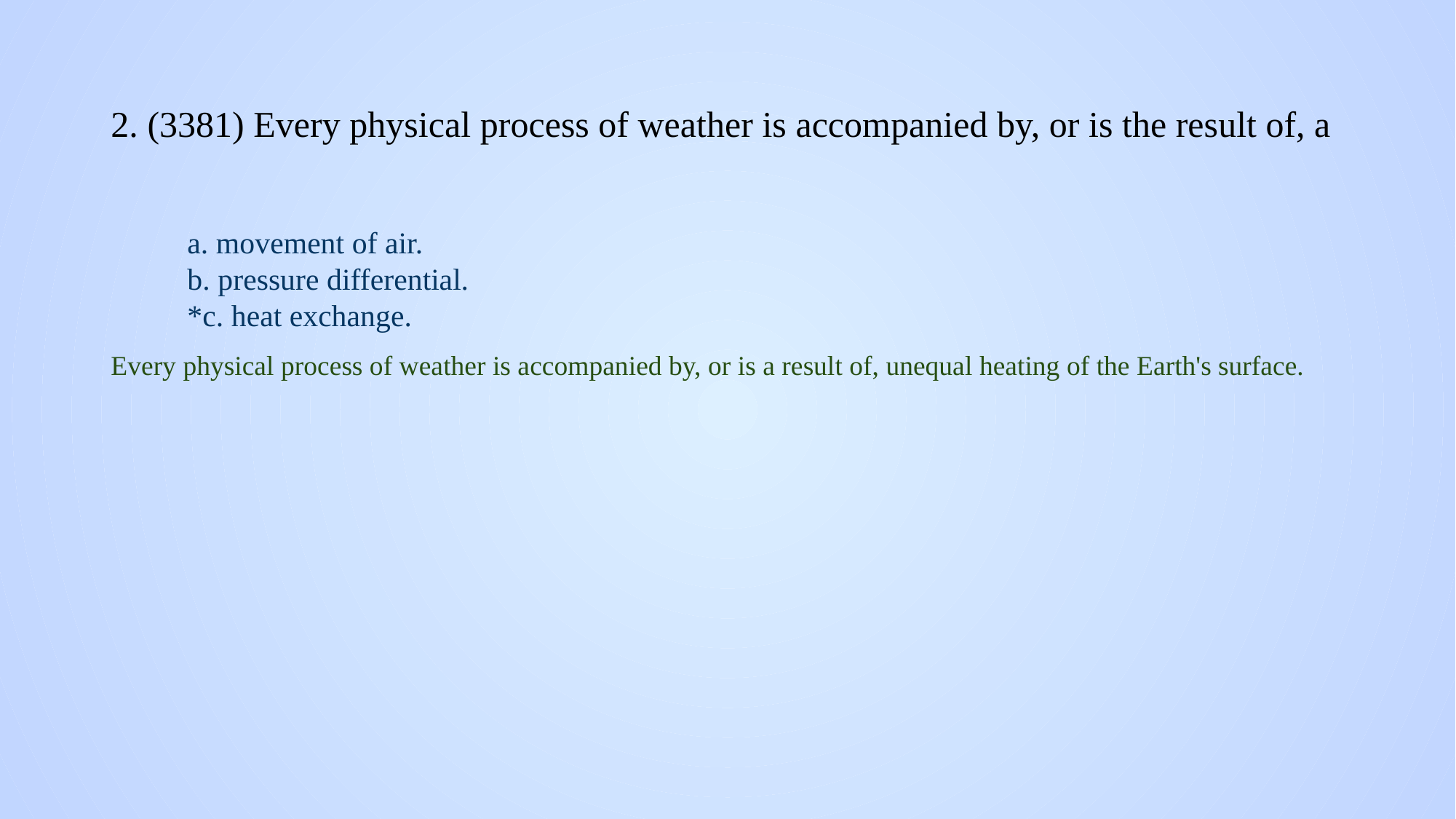

# 2. (3381) Every physical process of weather is accompanied by, or is the result of, a
a. movement of air.
b. pressure differential.
*c. heat exchange.
Every physical process of weather is accompanied by, or is a result of, unequal heating of the Earth's surface.